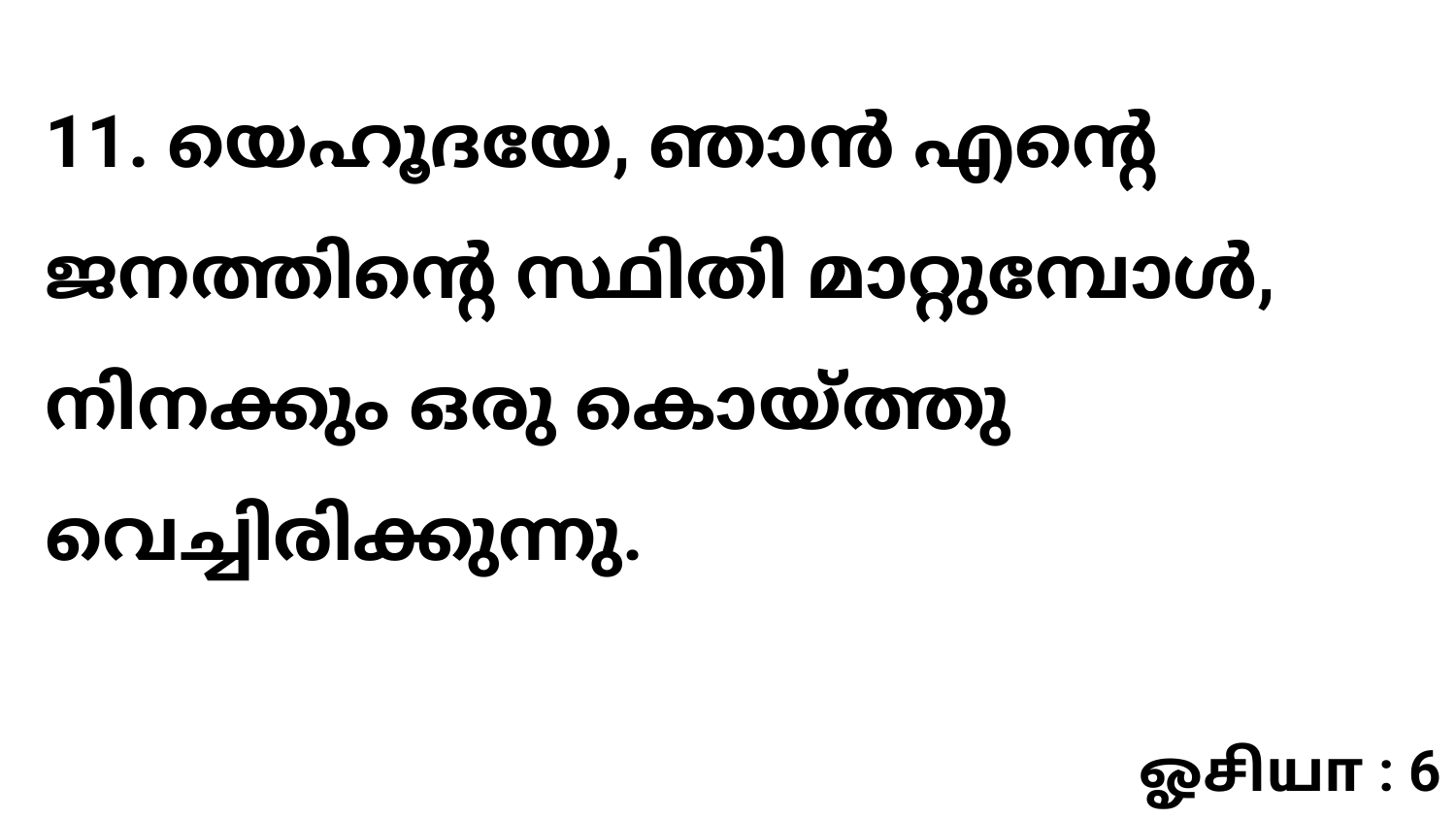

11. യെഹൂദയേ, ഞാൻ എന്റെ ജനത്തിന്റെ സ്ഥിതി മാറ്റുമ്പോൾ, നിനക്കും ഒരു കൊയ്ത്തു വെച്ചിരിക്കുന്നു.
ஓசியா : 6